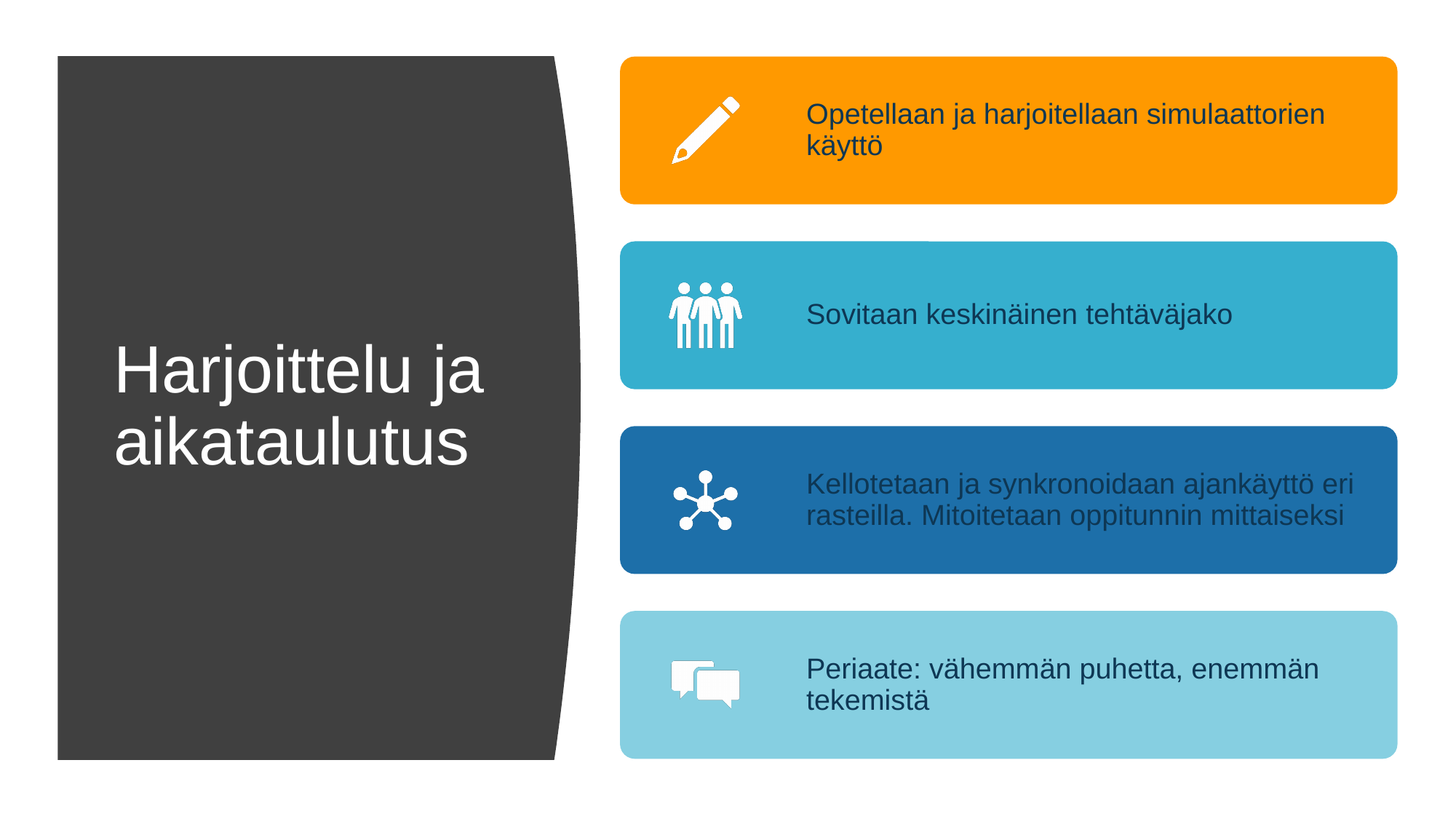

Opetellaan ja harjoitellaan simulaattorien käyttö
Sovitaan keskinäinen tehtäväjako
Kellotetaan ja synkronoidaan ajankäyttö eri rasteilla. Mitoitetaan oppitunnin mittaiseksi
Periaate: vähemmän puhetta, enemmän tekemistä

# Harjoittelu ja aikataulutus